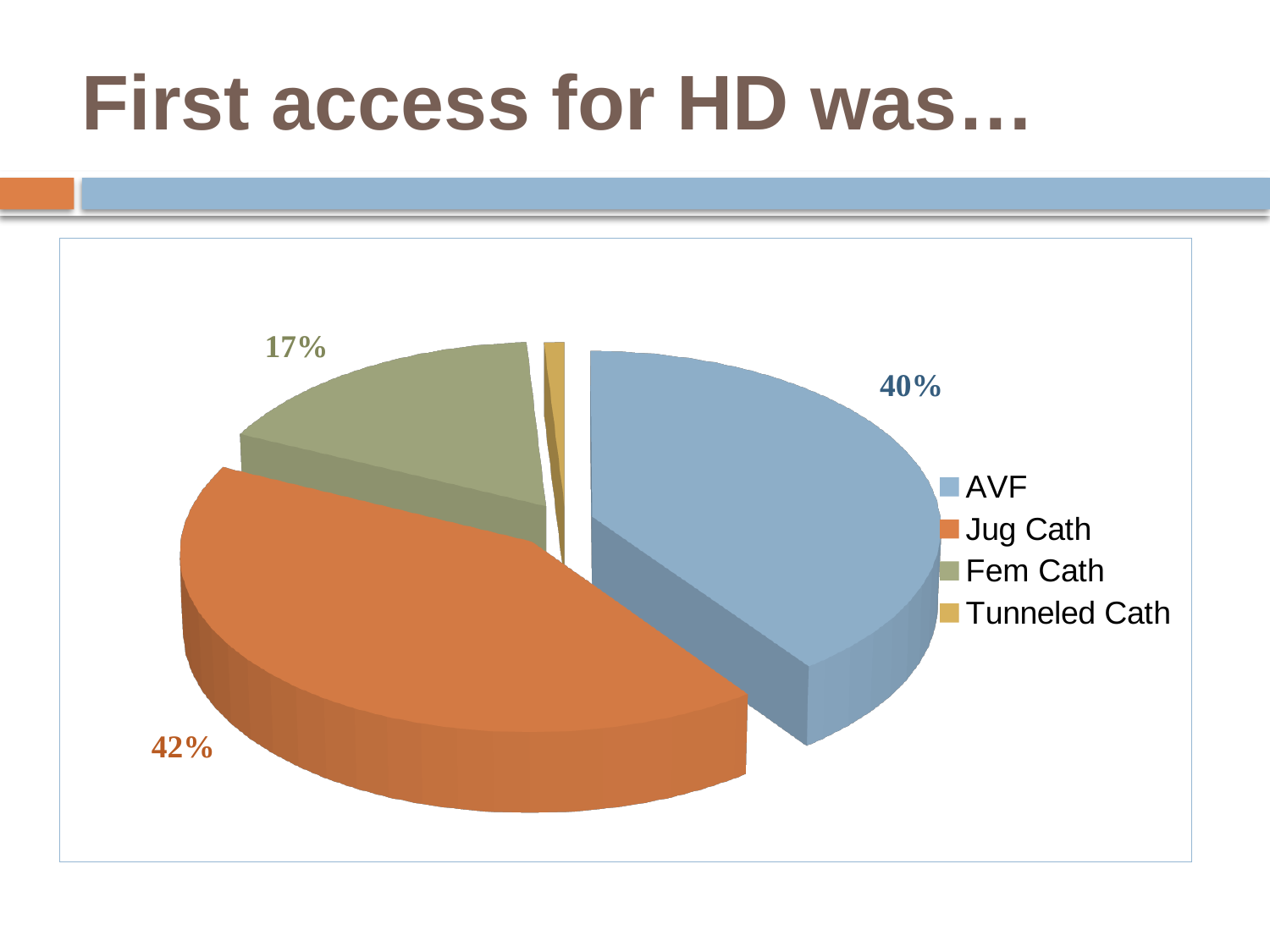

# First access for HD was…

[unsupported chart]